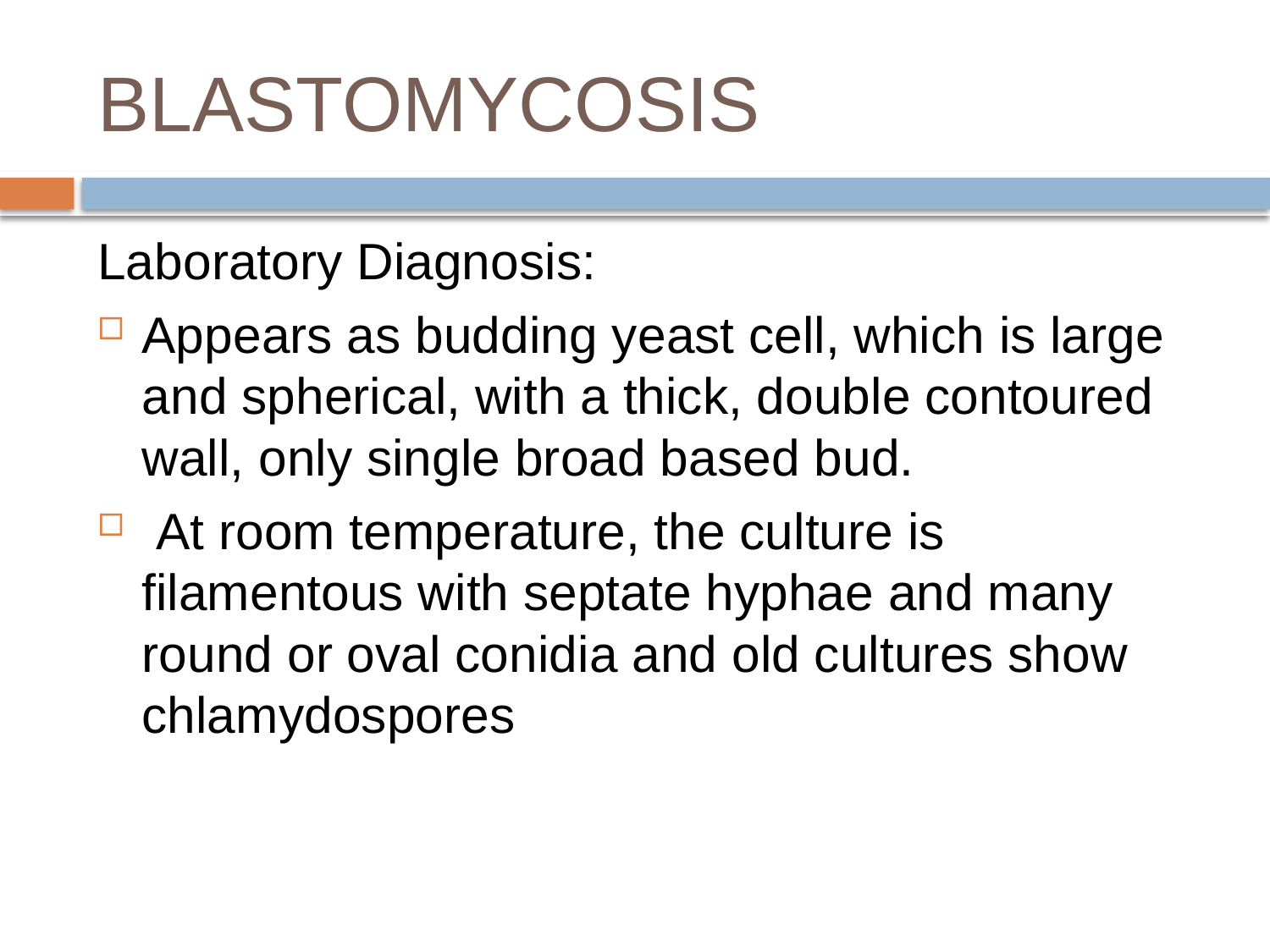

# BLASTOMYCOSIS
Laboratory Diagnosis:
Appears as budding yeast cell, which is large and spherical, with a thick, double contoured wall, only single broad based bud.
 At room temperature, the culture is filamentous with septate hyphae and many round or oval conidia and old cultures show chlamydospores